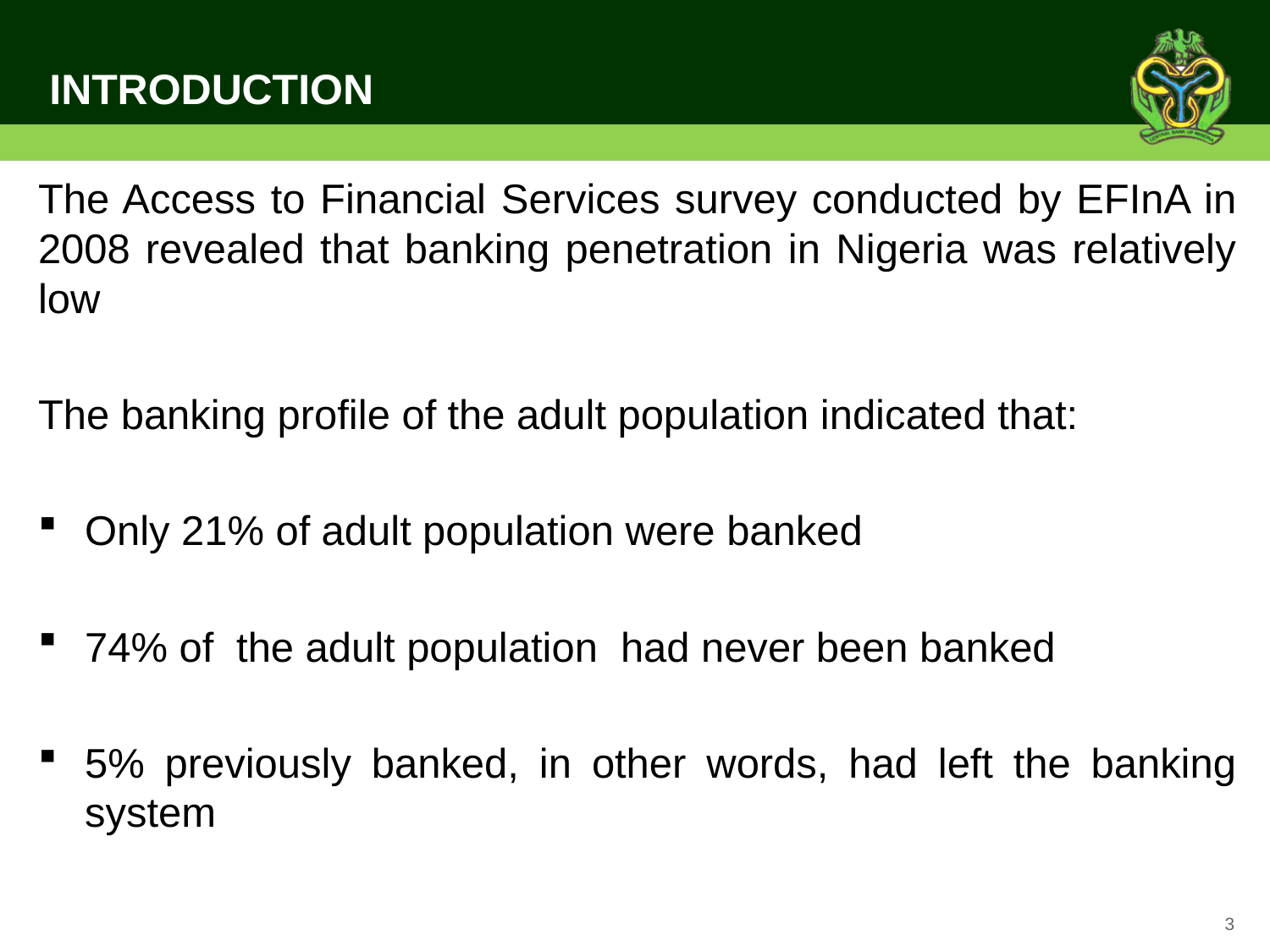

# INTRODUCTION
The Access to Financial Services survey conducted by EFInA in 2008 revealed that banking penetration in Nigeria was relatively low

The banking profile of the adult population indicated that:

Only 21% of adult population were banked

74% of  the adult population  had never been banked

5% previously banked, in other words, had left the banking system